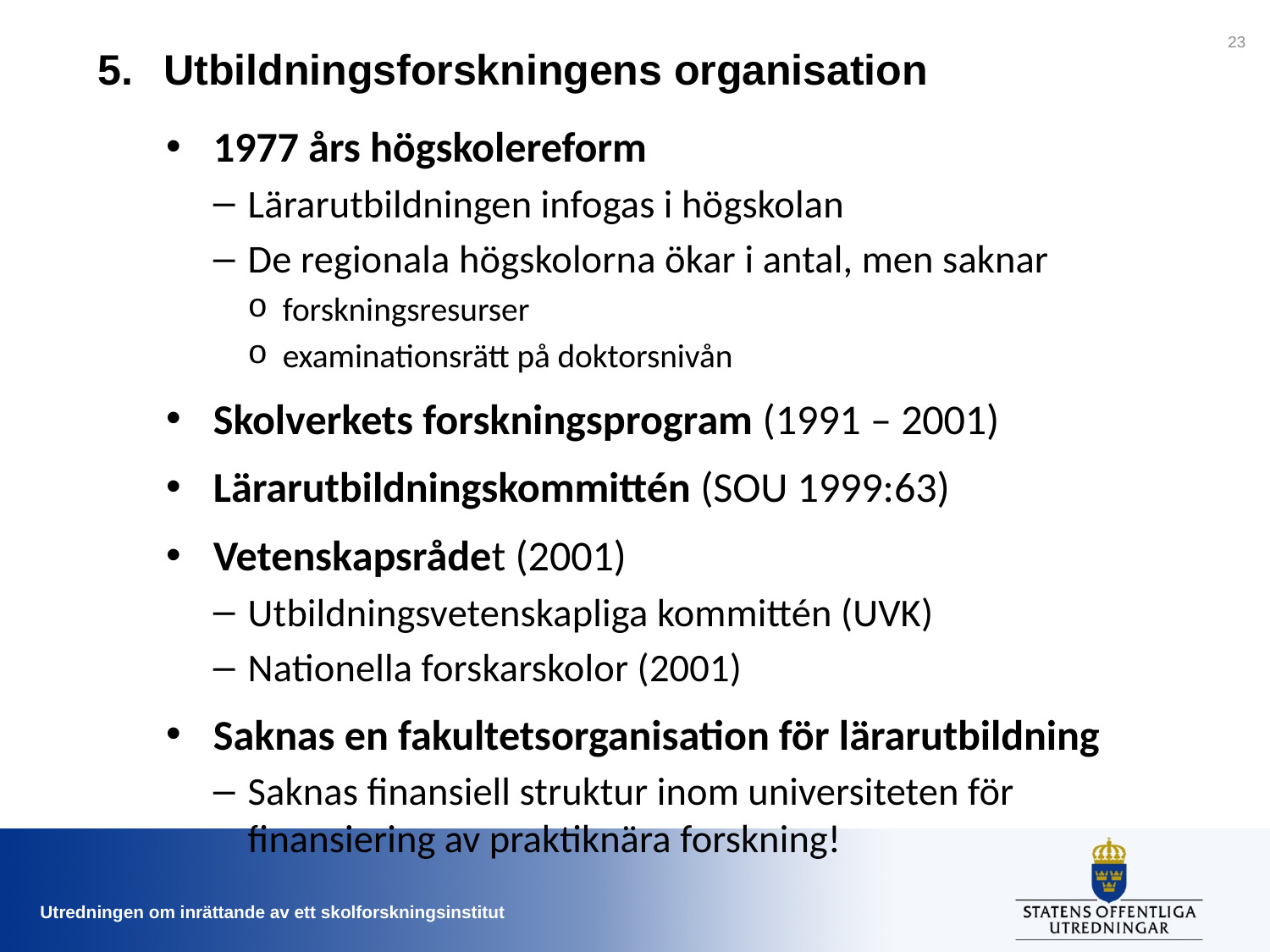

23
Utbildningsforskningens organisation
1977 års högskolereform
Lärarutbildningen infogas i högskolan
De regionala högskolorna ökar i antal, men saknar
forskningsresurser
examinationsrätt på doktorsnivån
Skolverkets forskningsprogram (1991 – 2001)
Lärarutbildningskommittén (SOU 1999:63)
Vetenskapsrådet (2001)
Utbildningsvetenskapliga kommittén (UVK)
Nationella forskarskolor (2001)
Saknas en fakultetsorganisation för lärarutbildning
Saknas finansiell struktur inom universiteten för finansiering av praktiknära forskning!